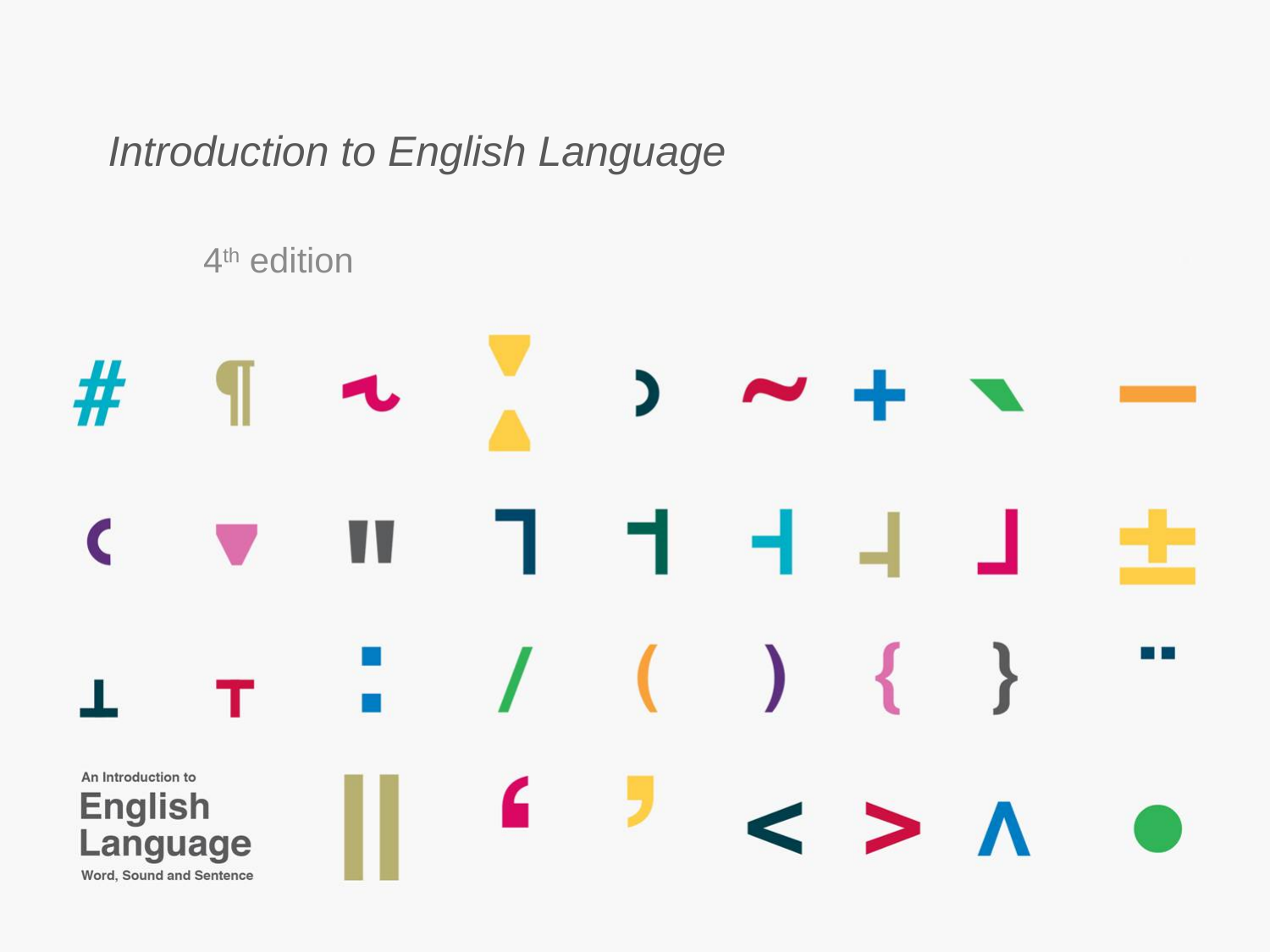

# Introduction to English Language
4th edition